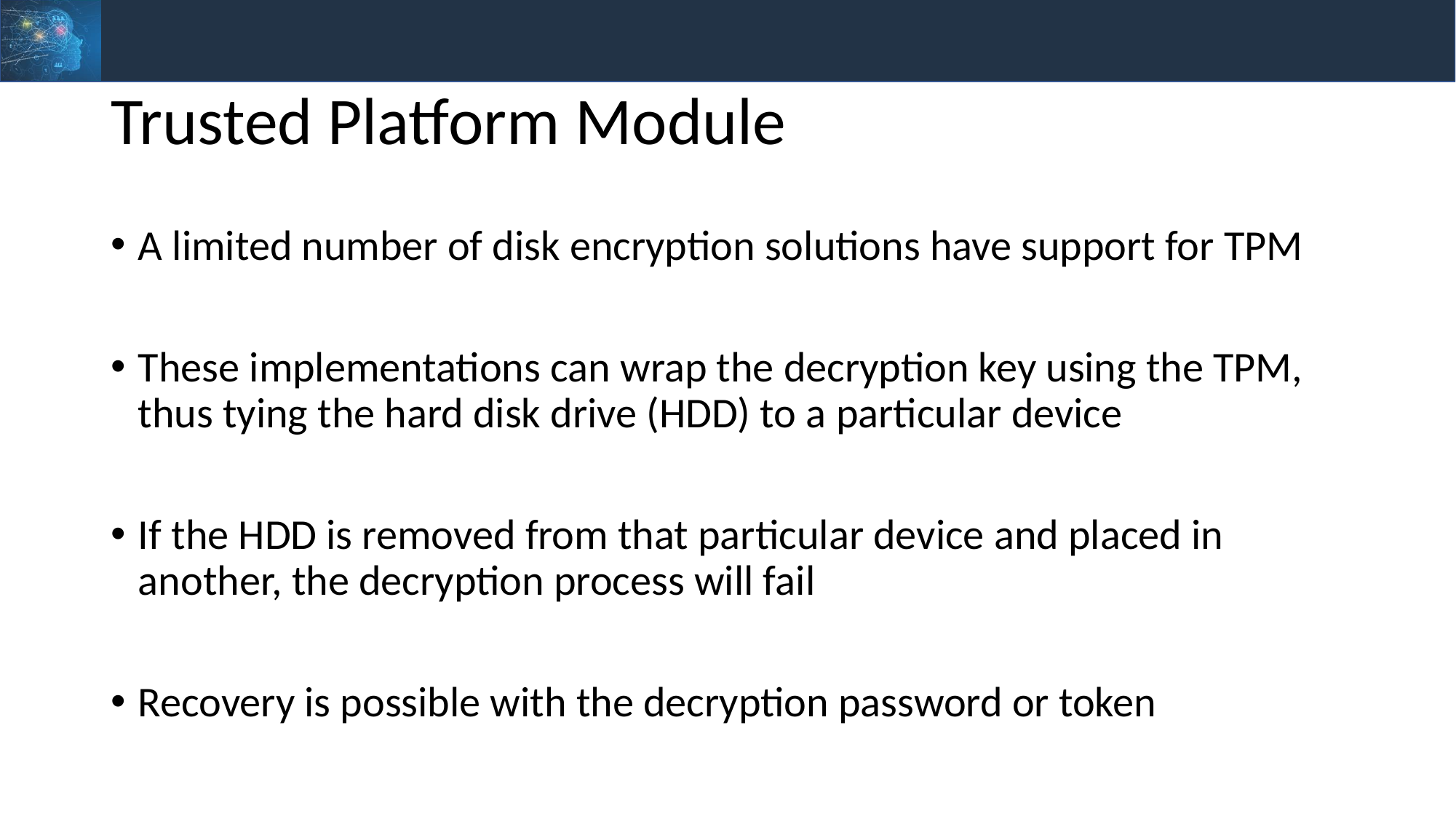

# Trusted Platform Module
A limited number of disk encryption solutions have support for TPM

These implementations can wrap the decryption key using the TPM, thus tying the hard disk drive (HDD) to a particular device

If the HDD is removed from that particular device and placed in another, the decryption process will fail

Recovery is possible with the decryption password or token